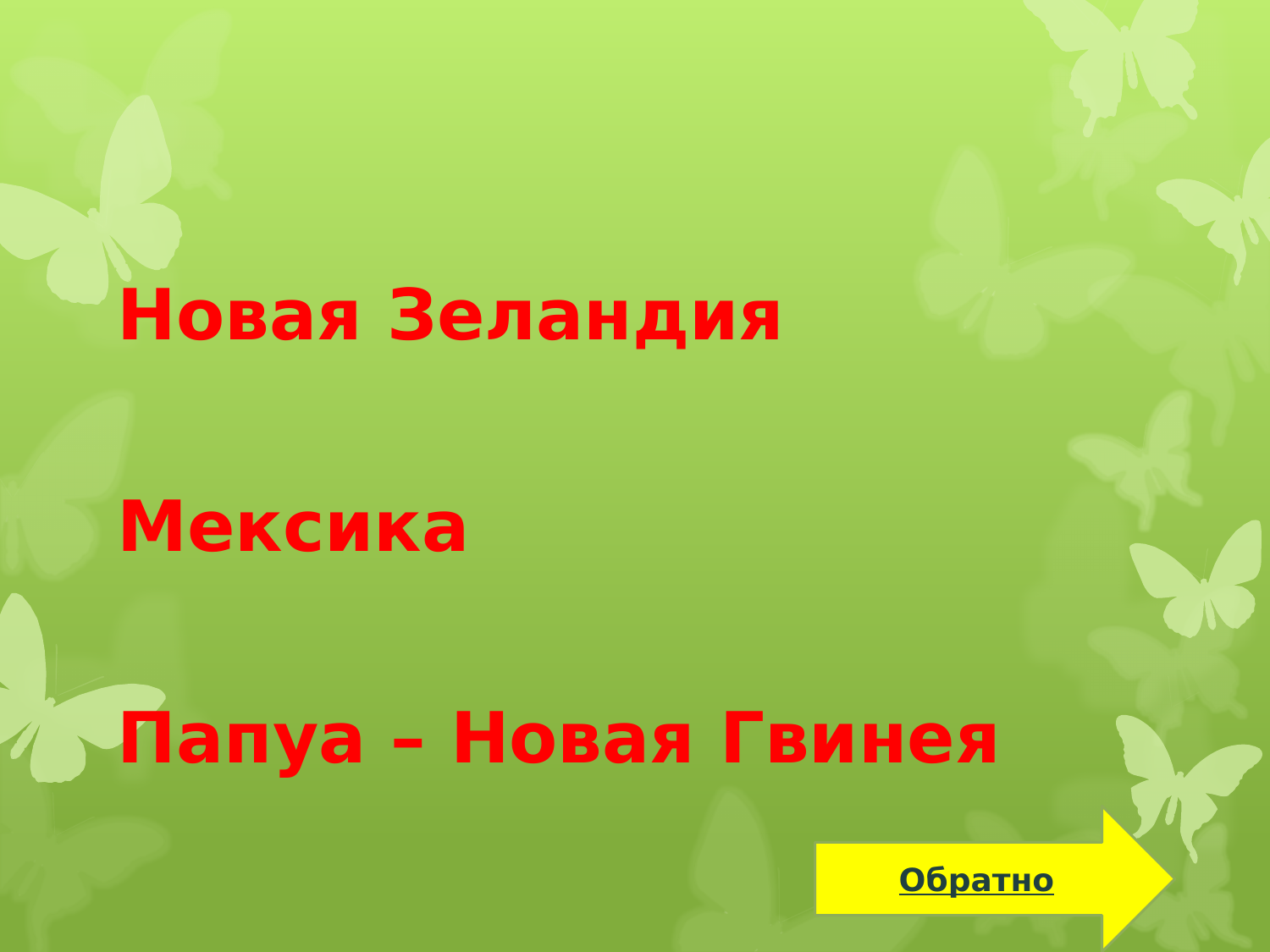

Новая Зеландия
Мексика
Папуа – Новая Гвинея
Обратно